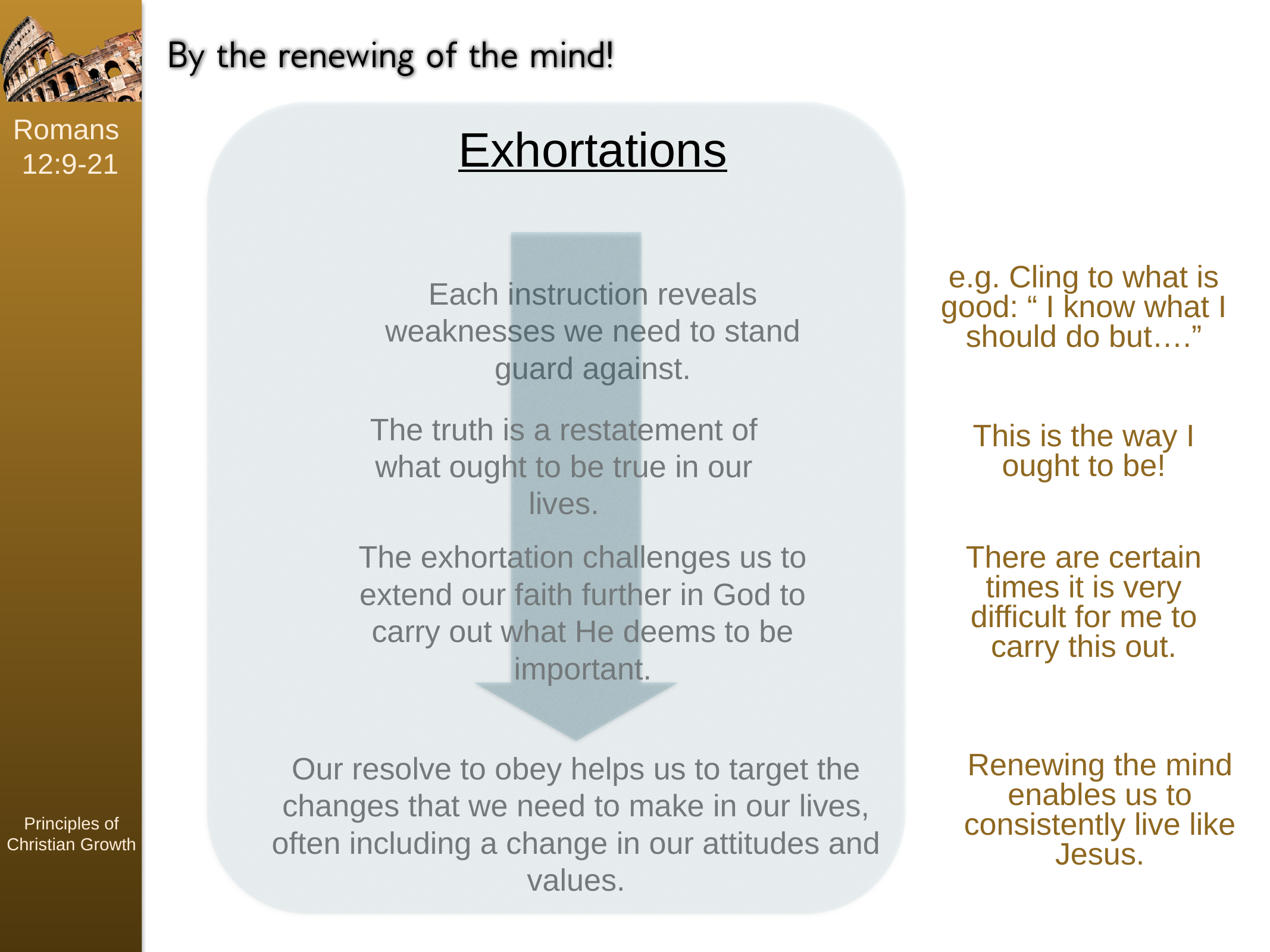

By the renewing of the mind!

Exhortations
e.g. Cling to what is good: “ I know what I should do but….”
Each instruction reveals weaknesses we need to stand guard against.

The truth is a restatement of what ought to be true in our lives.
This is the way I ought to be!
The exhortation challenges us to extend our faith further in God to carry out what He deems to be important.
There are certain times it is very difficult for me to carry this out.
Our resolve to obey helps us to target the changes that we need to make in our lives, often including a change in our attitudes and values.
Renewing the mind enables us to consistently live like Jesus.